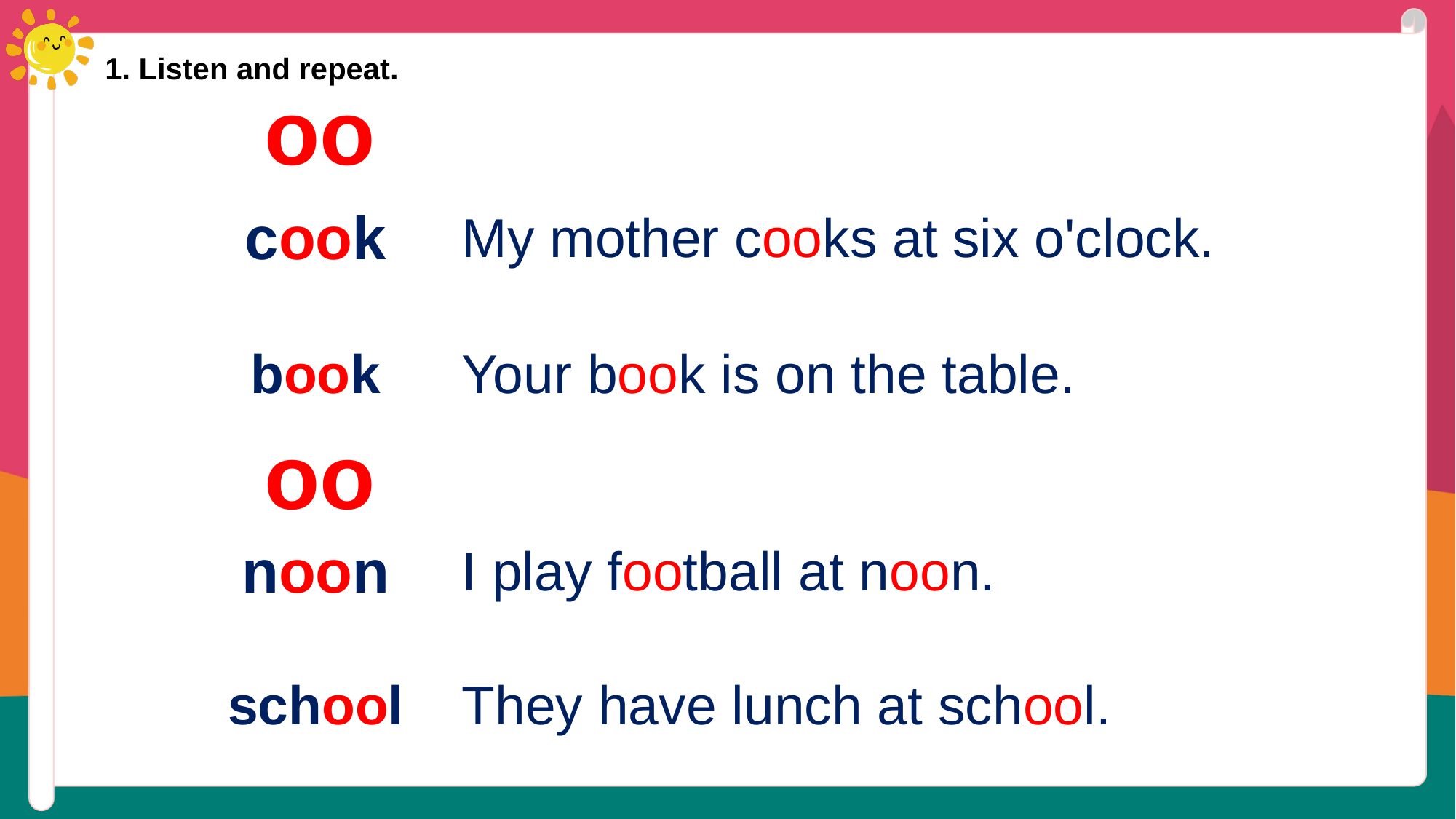

1. Listen and repeat.
oo
| cook | My mother cooks at six o'clock. |
| --- | --- |
| book | Your book is on the table. |
| noon | I play football at noon. |
| school | They have lunch at school. |
oo